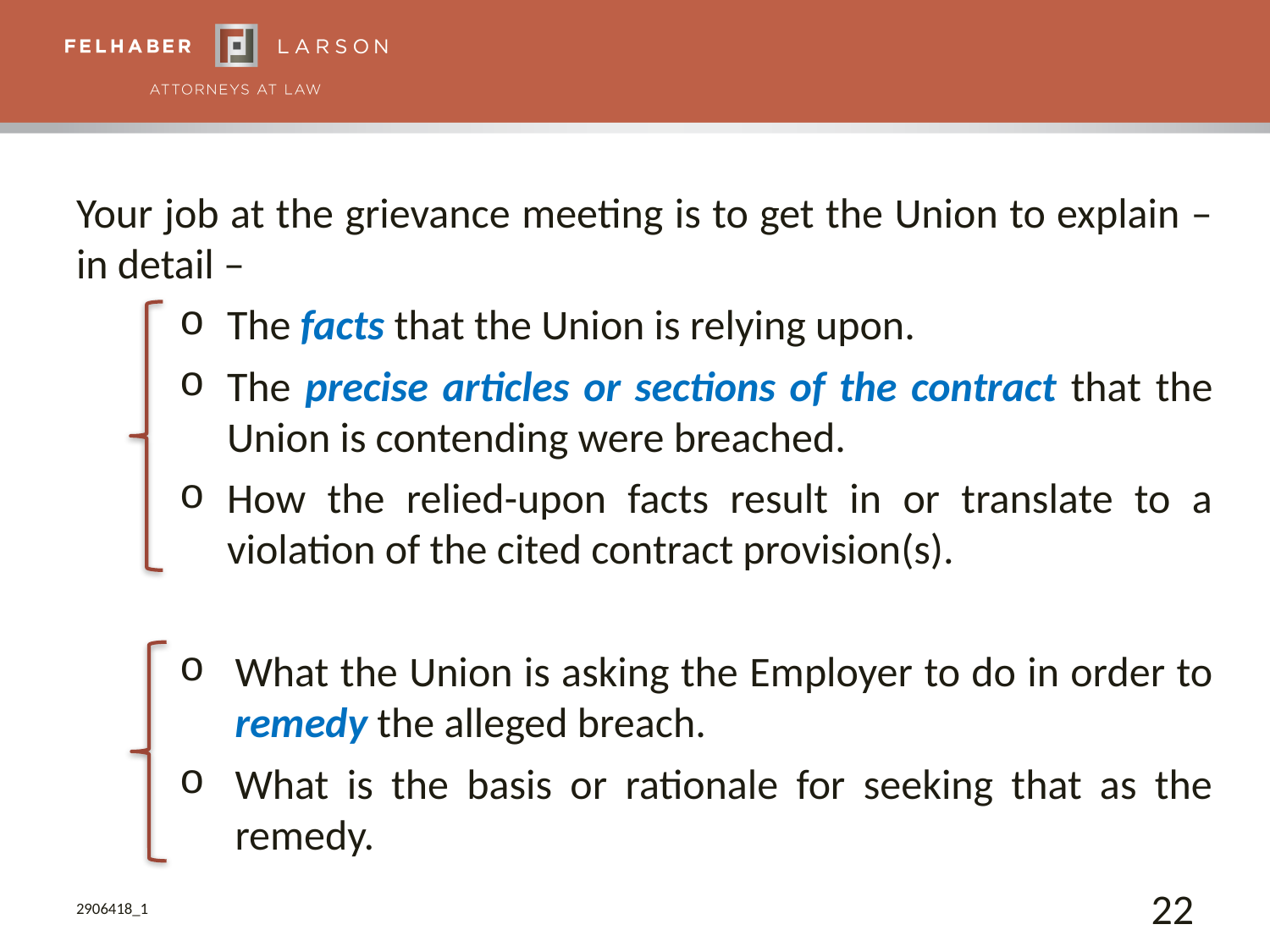

Your job at the grievance meeting is to get the Union to explain – in detail –
The facts that the Union is relying upon.
The precise articles or sections of the contract that the Union is contending were breached.
How the relied-upon facts result in or translate to a violation of the cited contract provision(s).

What the Union is asking the Employer to do in order to remedy the alleged breach.
What is the basis or rationale for seeking that as the remedy.

2906418_1
22